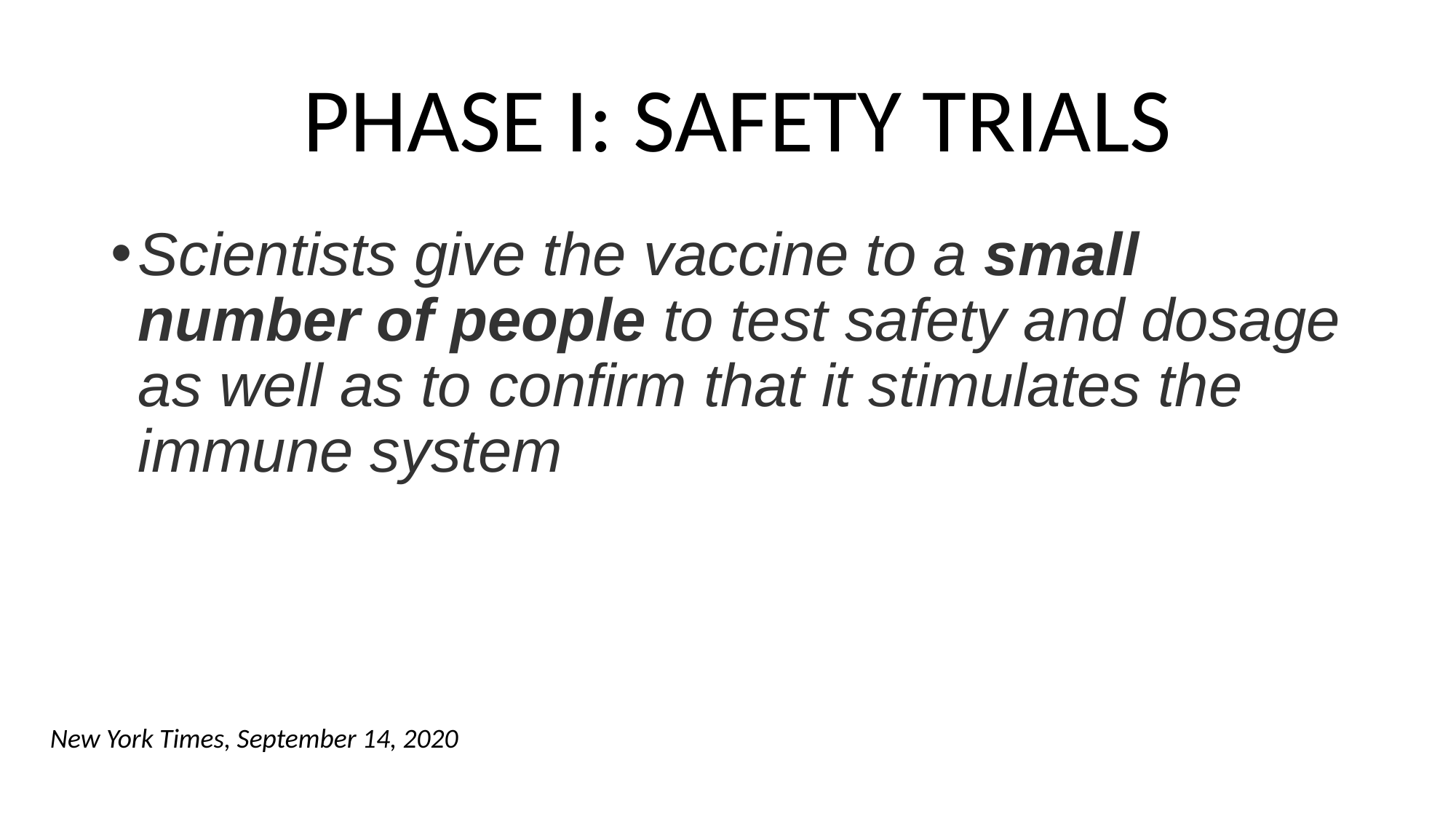

# PHASE I: SAFETY TRIALS
Scientists give the vaccine to a small number of people to test safety and dosage as well as to confirm that it stimulates the immune system
New York Times, September 14, 2020